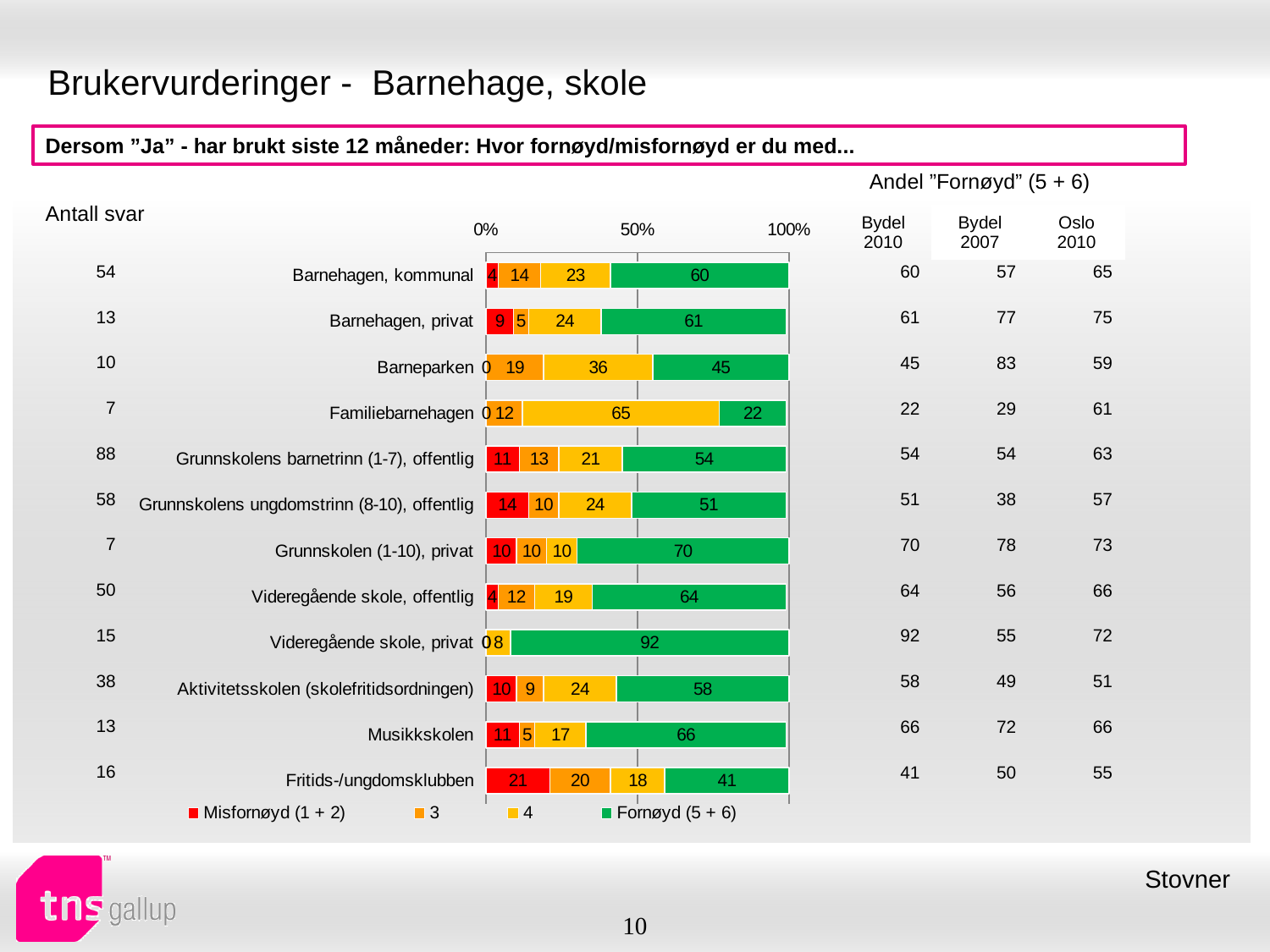

# Brukervurderinger -  Barnehage, skole
Dersom ”Ja” - har brukt siste 12 måneder: Hvor fornøyd/misfornøyd er du med...
| Andel ”Fornøyd” (5 + 6) |  |  |
| --- | --- | --- |
| Bydel 2010 | Bydel 2007 | Oslo 2010 |
| Antall svar |
| --- |

### Chart

| Category | Misfornøyd (1 + 2) | 3 | 4 | Fornøyd (5 + 6) |
|---|---|---|---|---|
| Barnehagen, kommunal | 4.0 | 14.0 | 23.0 | 60.0 |
| Barnehagen, privat | 9.0 | 5.0 | 24.0 | 61.0 |
| Barneparken | 0.0 | 19.0 | 36.0 | 45.0 |
| Familiebarnehagen | 0.0 | 12.0 | 65.0 | 22.0 |
| Grunnskolens barnetrinn (1-7), offentlig | 11.0 | 13.0 | 21.0 | 54.0 |
| Grunnskolens ungdomstrinn (8-10), offentlig | 14.0 | 10.0 | 24.0 | 51.0 |
| Grunnskolen (1-10), privat | 10.0 | 10.0 | 10.0 | 70.0 |
| Videregående skole, offentlig | 4.0 | 12.0 | 19.0 | 64.0 |
| Videregående skole, privat | 0.0 | 0.0 | 8.0 | 92.0 |
| Aktivitetsskolen (skolefritidsordningen) | 10.0 | 9.0 | 24.0 | 58.0 |
| Musikkskolen | 11.0 | 5.0 | 17.0 | 66.0 |
| Fritids-/ungdomsklubben | 21.0 | 20.0 | 18.0 | 41.0 |
| 54 |
| --- |
| 13 |
| 10 |
| 7 |
| 88 |
| 58 |
| 7 |
| 50 |
| 15 |
| 38 |
| 13 |
| 16 |
| 60 | 57 | 65 |
| --- | --- | --- |
| 61 | 77 | 75 |
| 45 | 83 | 59 |
| 22 | 29 | 61 |
| 54 | 54 | 63 |
| 51 | 38 | 57 |
| 70 | 78 | 73 |
| 64 | 56 | 66 |
| 92 | 55 | 72 |
| 58 | 49 | 51 |
| 66 | 72 | 66 |
| 41 | 50 | 55 |
Stovner
10